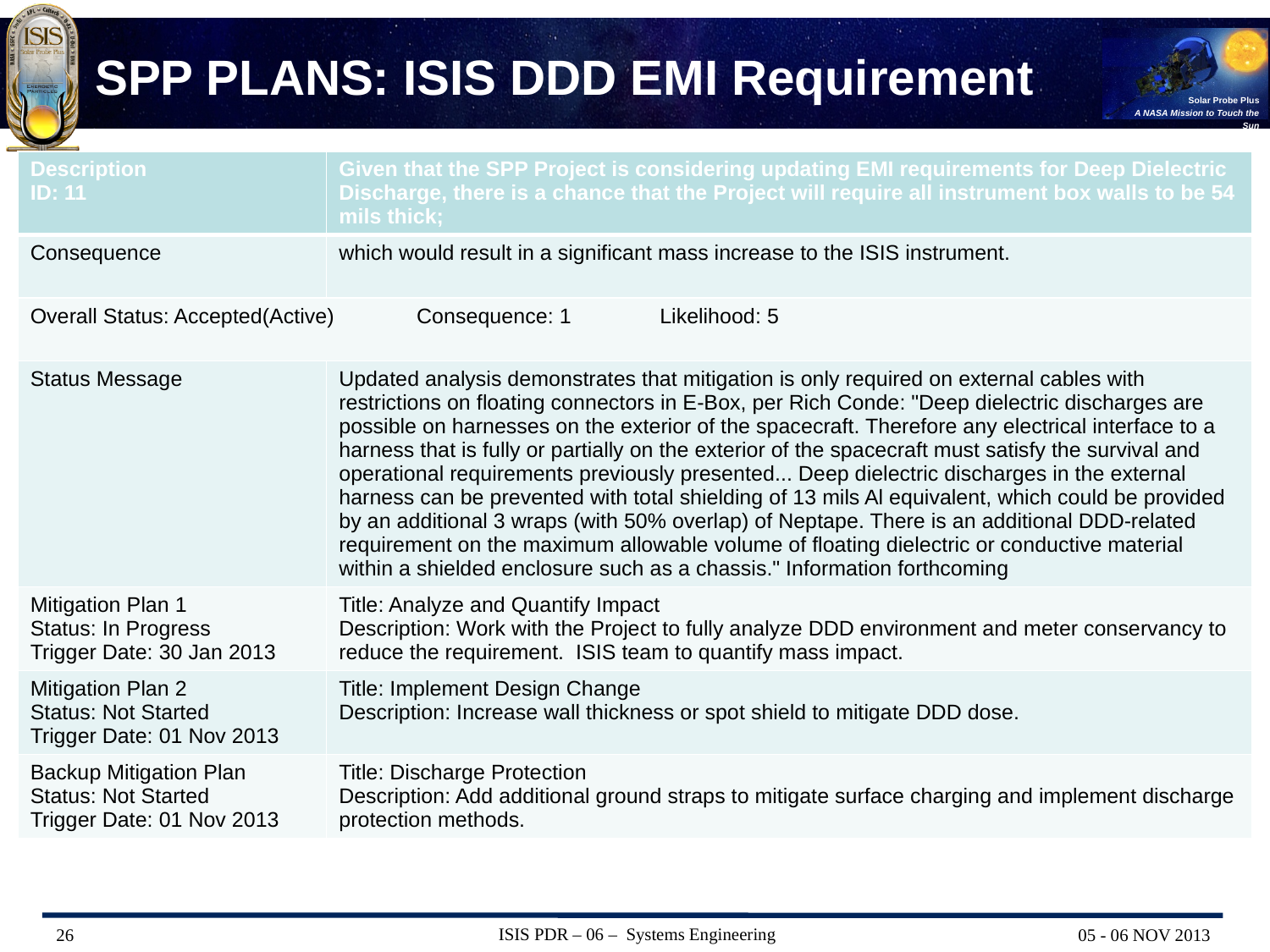

# SPP PLANS: ISIS DDD EMI Requirement
| Description ID: 11 | Given that the SPP Project is considering updating EMI requirements for Deep Dielectric Discharge, there is a chance that the Project will require all instrument box walls to be 54 mils thick; |
| --- | --- |
| Consequence | which would result in a significant mass increase to the ISIS instrument. |
| Overall Status: Accepted(Active) Consequence: 1 Likelihood: 5 |  |
| Status Message | Updated analysis demonstrates that mitigation is only required on external cables with restrictions on floating connectors in E-Box, per Rich Conde: "Deep dielectric discharges are possible on harnesses on the exterior of the spacecraft. Therefore any electrical interface to a harness that is fully or partially on the exterior of the spacecraft must satisfy the survival and operational requirements previously presented... Deep dielectric discharges in the external harness can be prevented with total shielding of 13 mils Al equivalent, which could be provided by an additional 3 wraps (with 50% overlap) of Neptape. There is an additional DDD-related requirement on the maximum allowable volume of floating dielectric or conductive material within a shielded enclosure such as a chassis." Information forthcoming |
| Mitigation Plan 1 Status: In Progress Trigger Date: 30 Jan 2013 | Title: Analyze and Quantify Impact Description: Work with the Project to fully analyze DDD environment and meter conservancy to reduce the requirement. ISIS team to quantify mass impact. |
| Mitigation Plan 2 Status: Not Started Trigger Date: 01 Nov 2013 | Title: Implement Design Change Description: Increase wall thickness or spot shield to mitigate DDD dose. |
| Backup Mitigation Plan Status: Not Started Trigger Date: 01 Nov 2013 | Title: Discharge Protection Description: Add additional ground straps to mitigate surface charging and implement discharge protection methods. |